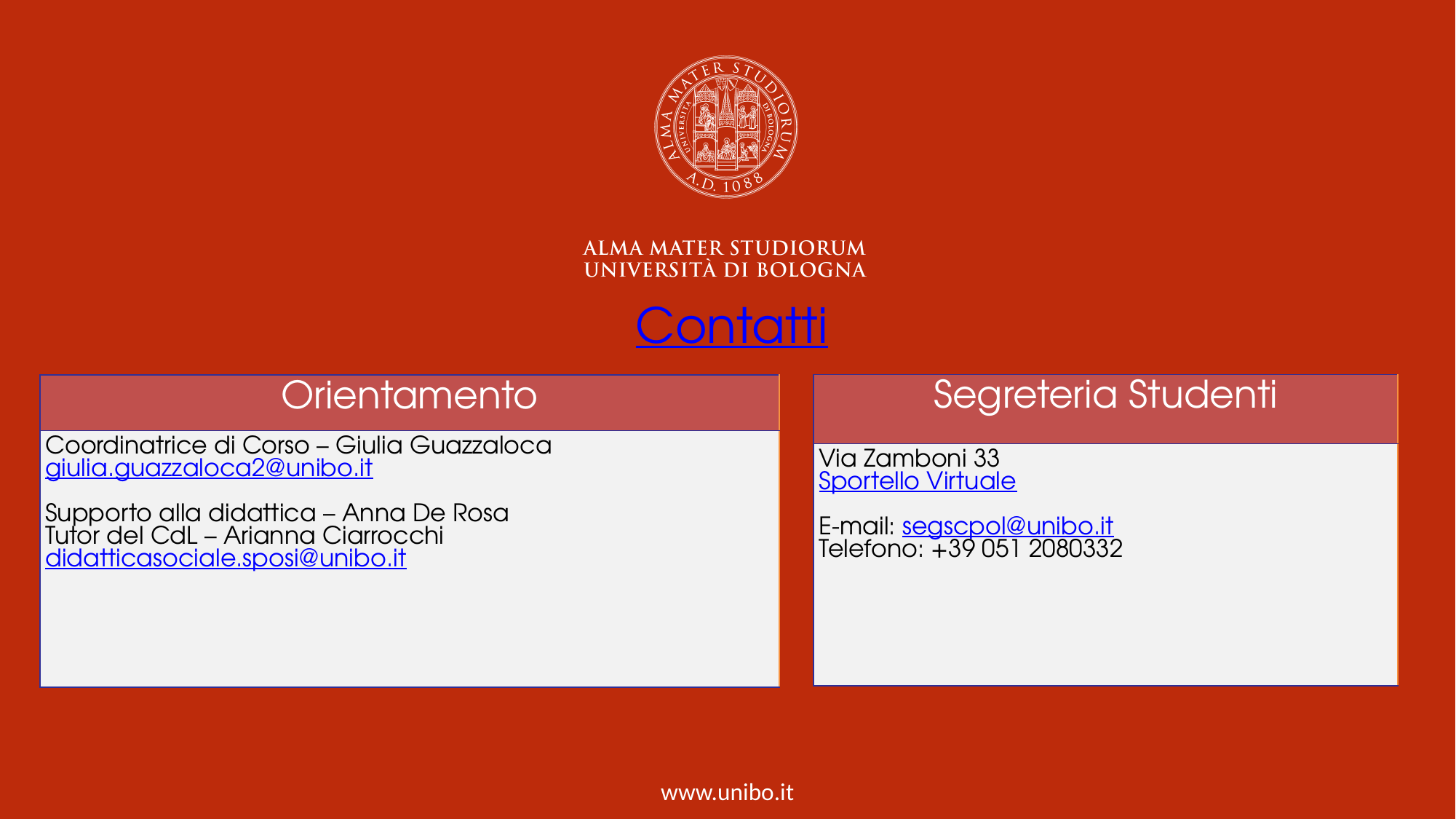

Contatti
| Segreteria Studenti |
| --- |
| Via Zamboni 33 Sportello Virtuale E-mail: segscpol@unibo.it Telefono: +39 051 2080332 |
| Orientamento |
| --- |
| Coordinatrice di Corso – Giulia Guazzaloca giulia.guazzaloca2@unibo.it Supporto alla didattica – Anna De Rosa Tutor del CdL – Arianna Ciarrocchi didatticasociale.sposi@unibo.it |